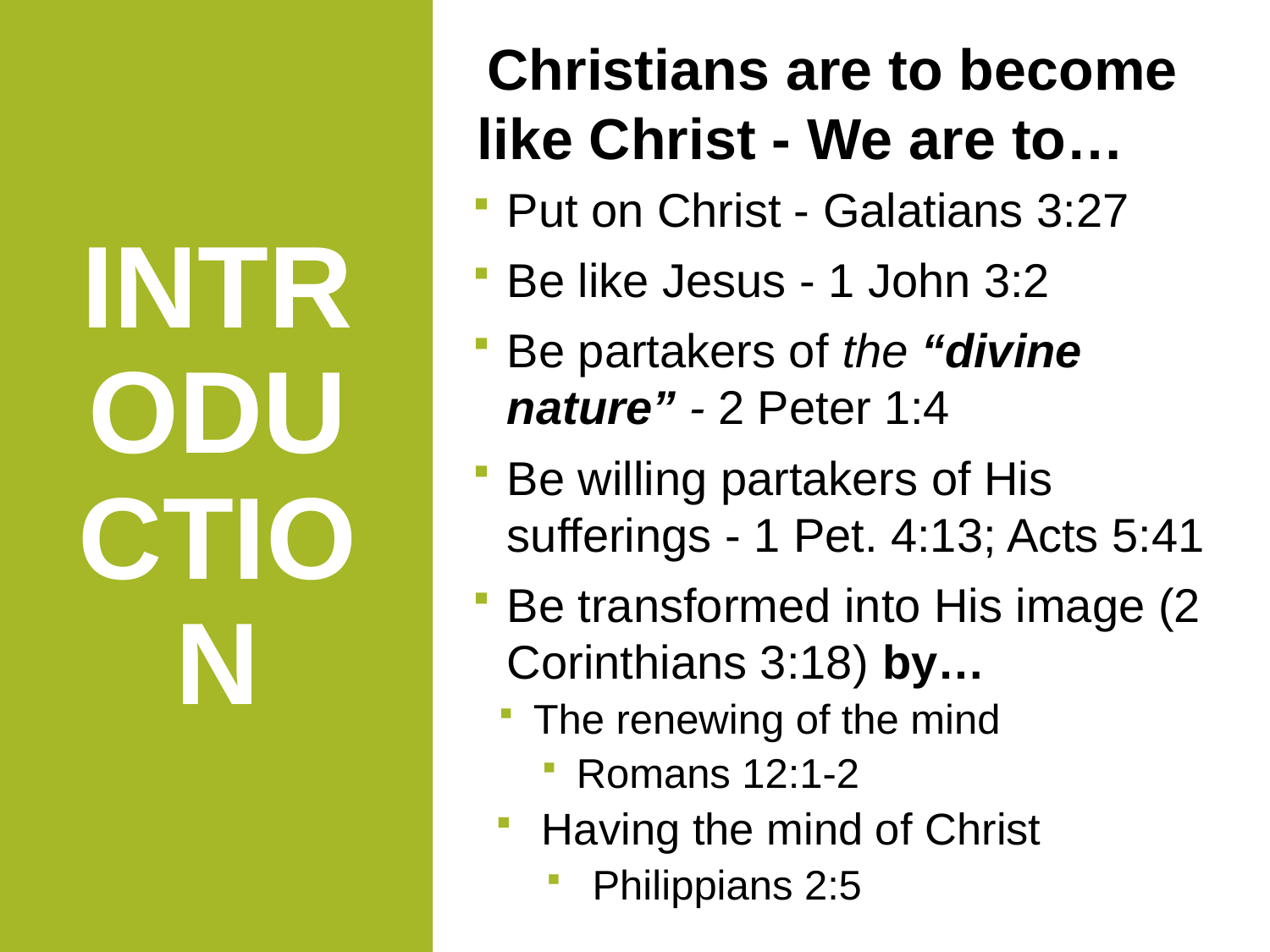

Christians are to become like Christ - We are to…
Put on Christ - Galatians 3:27
Be like Jesus - 1 John 3:2
Be partakers of the “divine nature” - 2 Peter 1:4
Be willing partakers of His sufferings - 1 Pet. 4:13; Acts 5:41
Be transformed into His image (2 Corinthians 3:18) by…
The renewing of the mind
Romans 12:1-2
Having the mind of Christ
Philippians 2:5
# INTRODUCTION